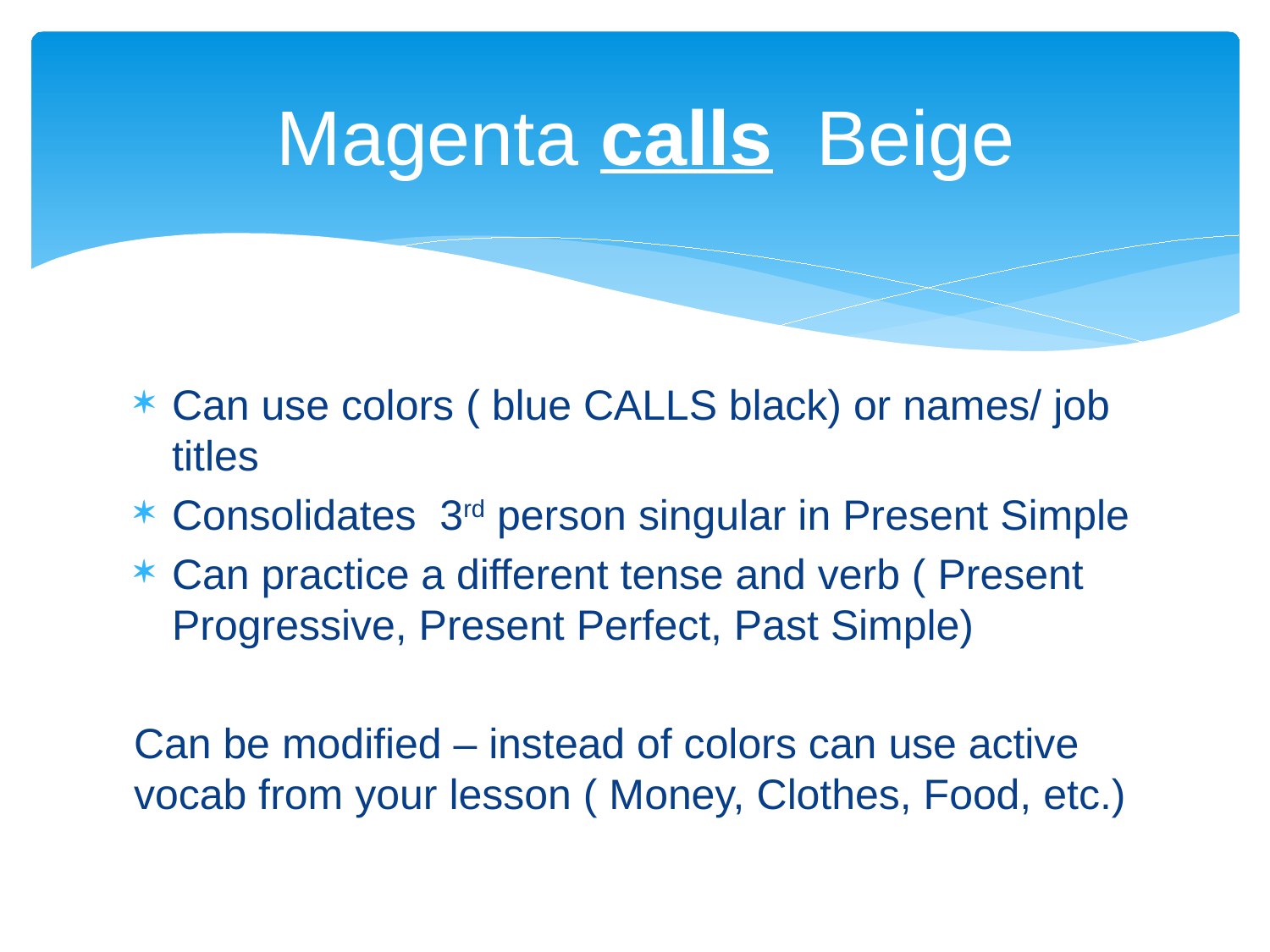

# Magenta calls  Beige
Can use colors ( blue CALLS black) or names/ job titles
Consolidates  3rd person singular in Present Simple
Can practice a different tense and verb ( Present Progressive, Present Perfect, Past Simple)

Can be modified – instead of colors can use active vocab from your lesson ( Money, Clothes, Food, etc.)